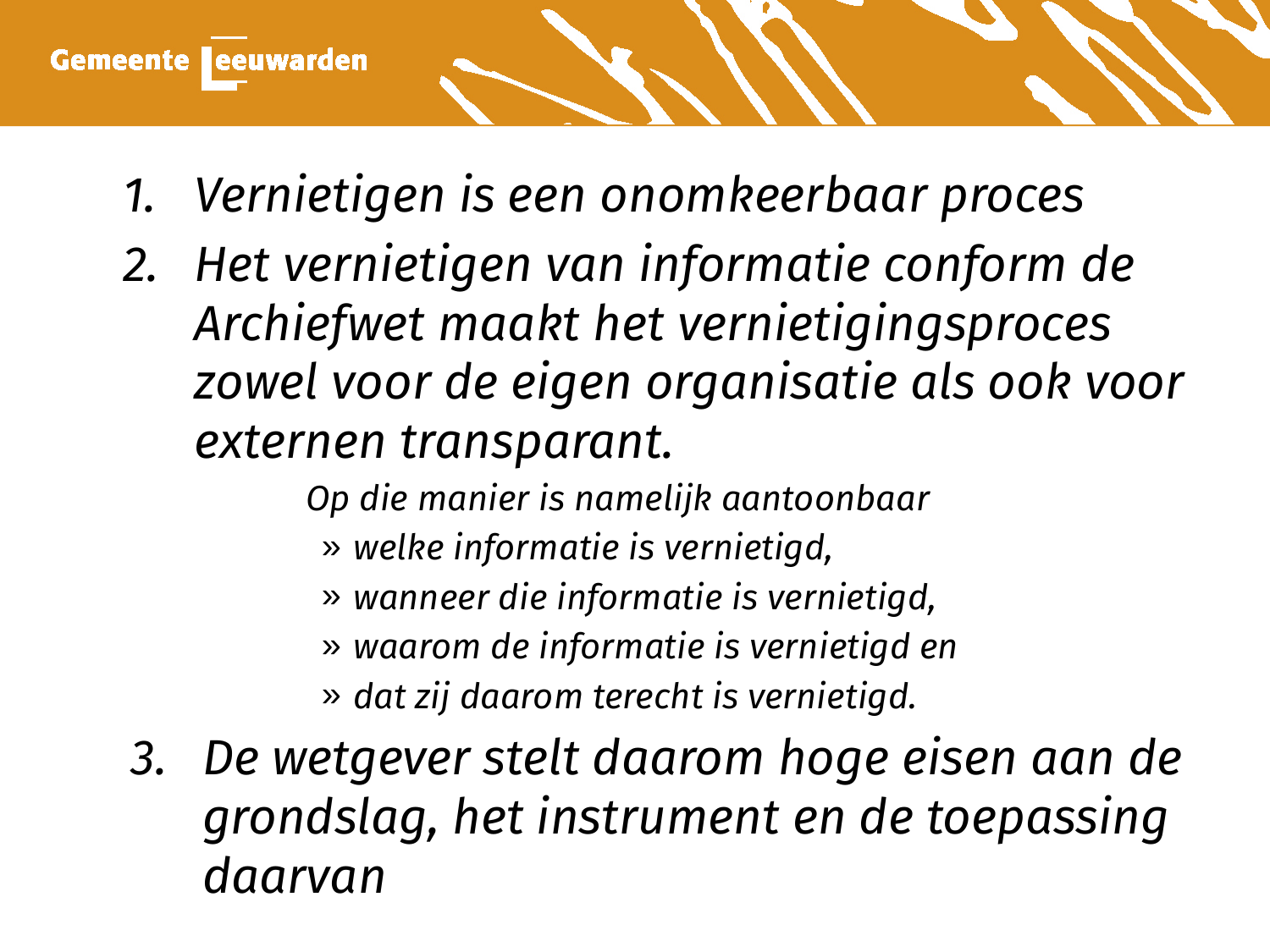

Vernietigen is een onomkeerbaar proces
Het vernietigen van informatie conform de Archiefwet maakt het vernietigingsproces zowel voor de eigen organisatie als ook voor externen transparant.
Op die manier is namelijk aantoonbaar
welke informatie is vernietigd,
wanneer die informatie is vernietigd,
waarom de informatie is vernietigd en
dat zij daarom terecht is vernietigd.
De wetgever stelt daarom hoge eisen aan de grondslag, het instrument en de toepassing daarvan